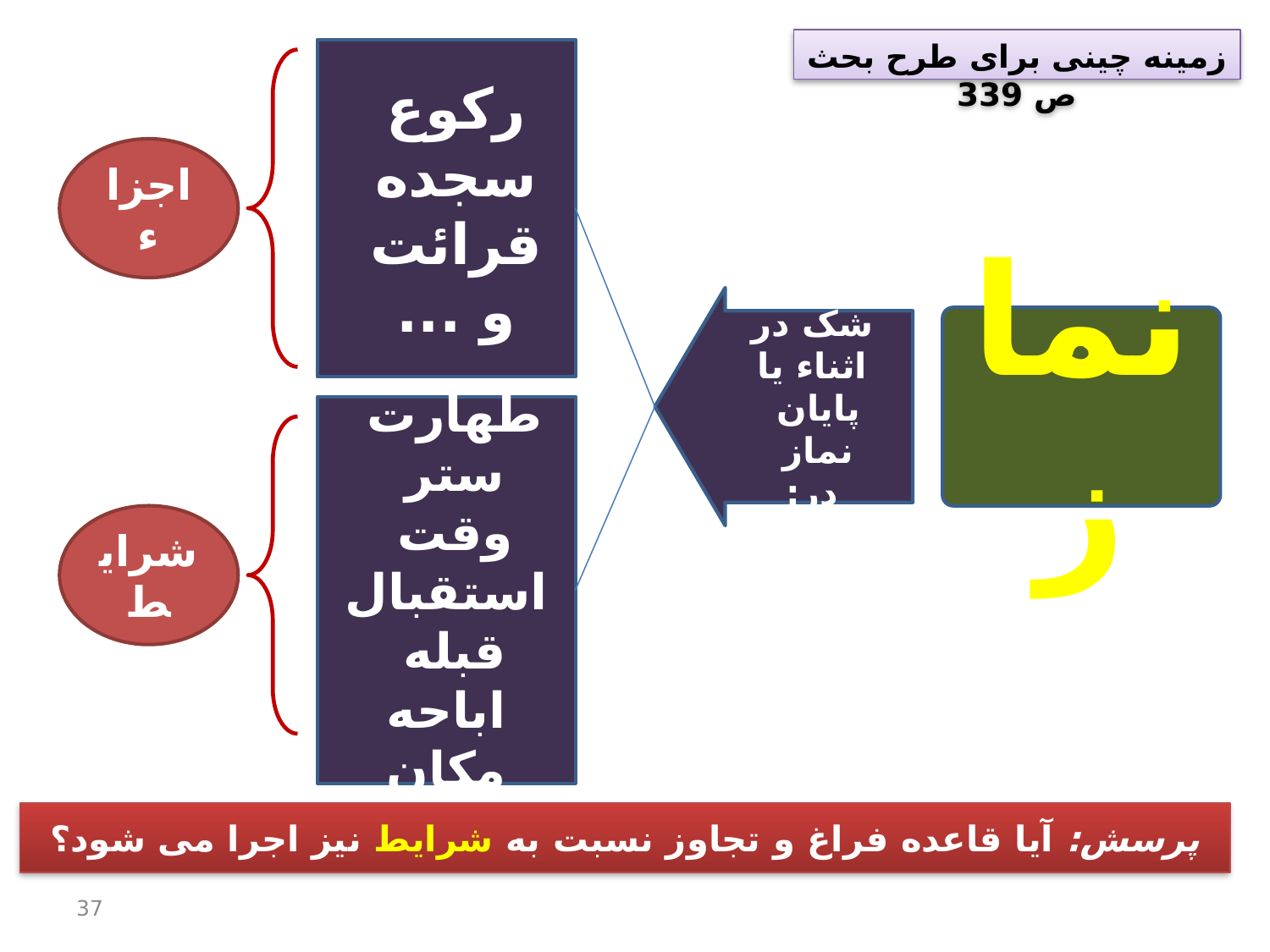

زمینه چینی برای طرح بحث ص 339
رکوع
سجده
قرائت
و ...

اجزاء
شک در اثناء یا پایان  نماز
در:
نماز
طهارت
ستر
وقت
استقبال قبله
اباحه مکان

شرایط
پرسش: آیا قاعده فراغ و تجاوز نسبت به شرایط نیز اجرا می شود؟
37